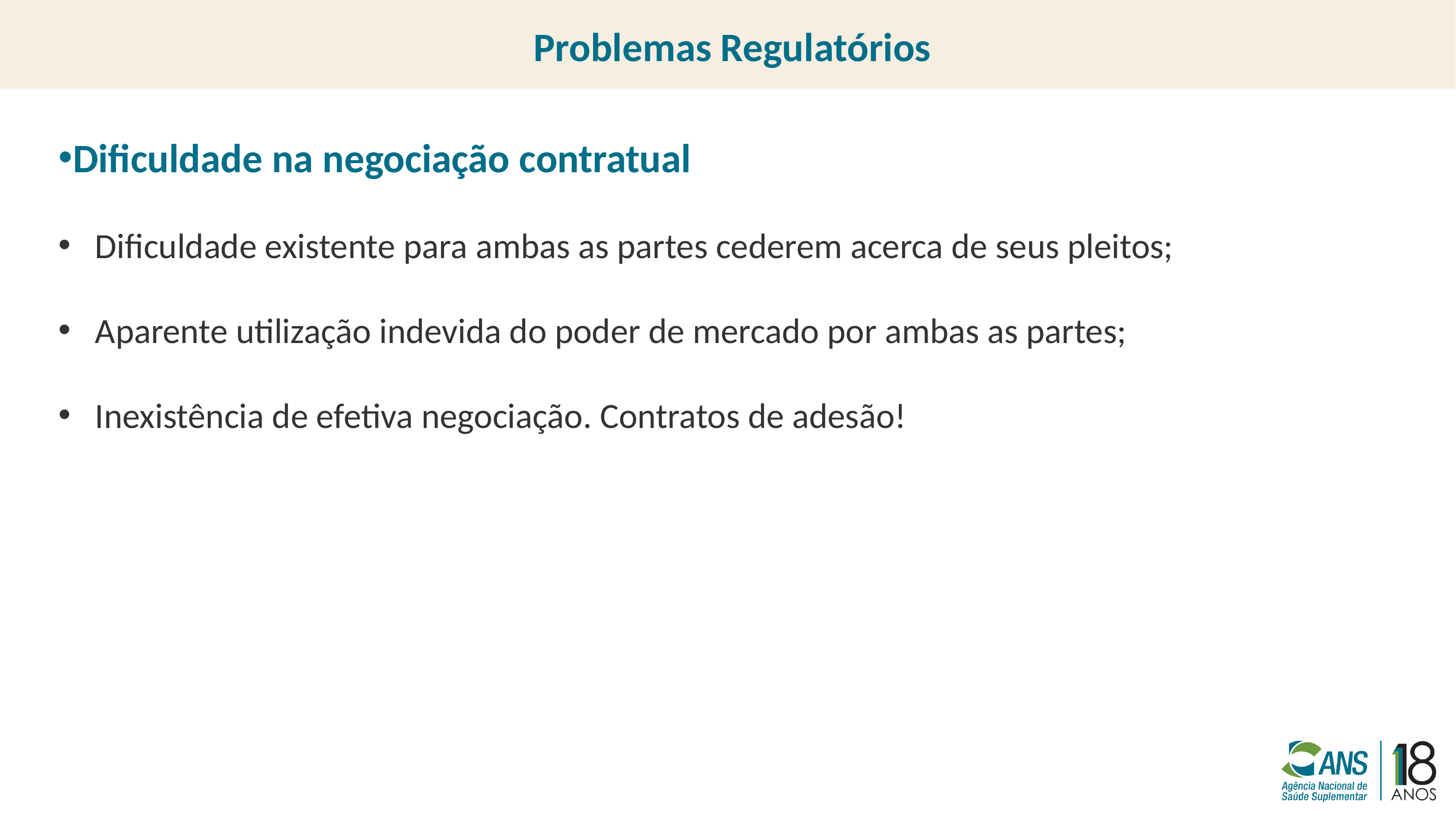

Problemas Regulatórios
Dificuldade na negociação contratual

Dificuldade existente para ambas as partes cederem acerca de seus pleitos;

Aparente utilização indevida do poder de mercado por ambas as partes;

Inexistência de efetiva negociação. Contratos de adesão!